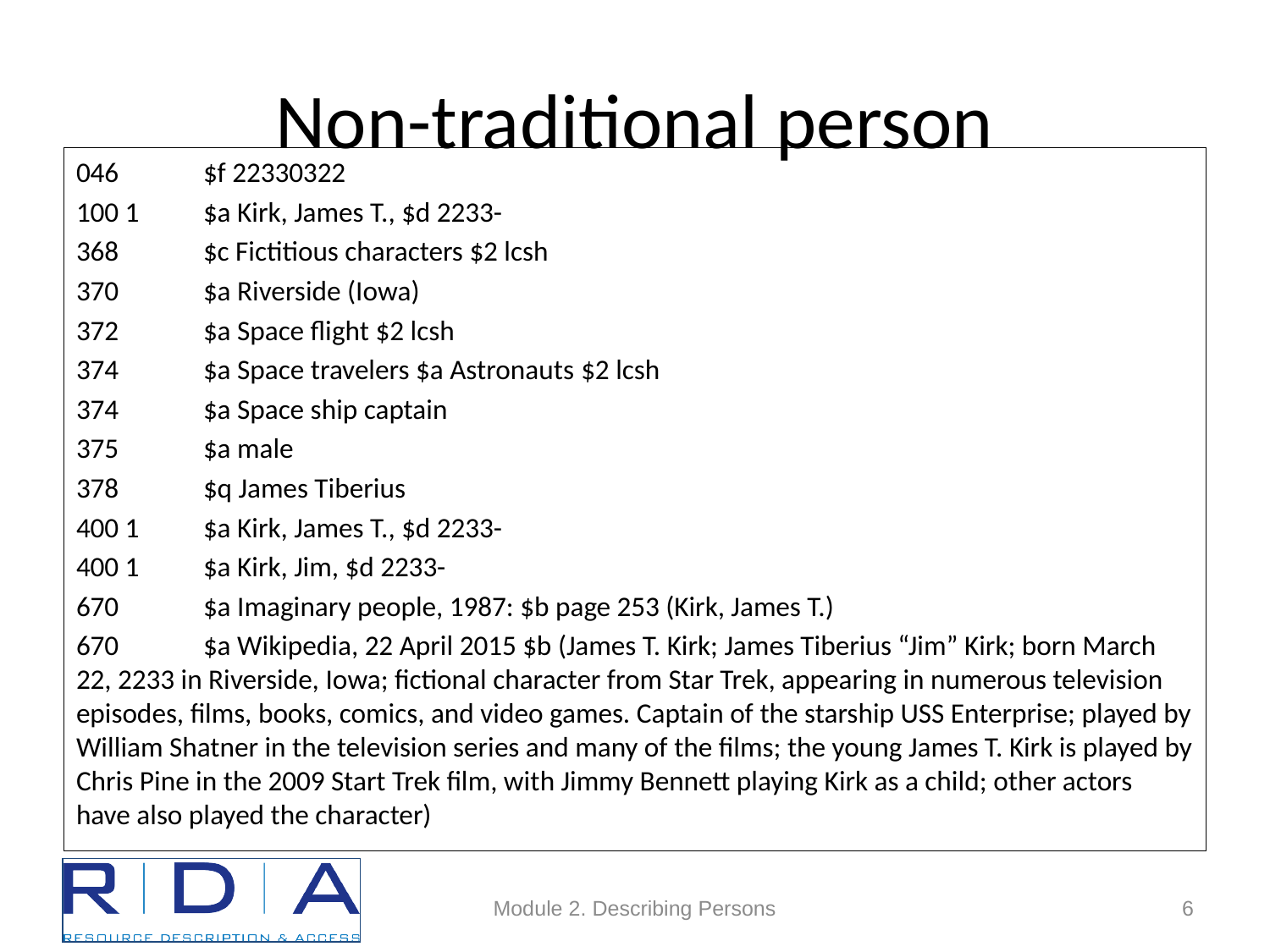

# Non-traditional person
046	$f 22330322
100 1	$a Kirk, James T., $d 2233-
368	$c Fictitious characters $2 lcsh
370	$a Riverside (Iowa)
372	$a Space flight $2 lcsh
374	$a Space travelers $a Astronauts $2 lcsh
374	$a Space ship captain
375	$a male
378	$q James Tiberius
400 1	$a Kirk, James T., $d 2233-
400 1	$a Kirk, Jim, $d 2233-
670	$a Imaginary people, 1987: $b page 253 (Kirk, James T.)
670	$a Wikipedia, 22 April 2015 $b (James T. Kirk; James Tiberius “Jim” Kirk; born March 22, 2233 in Riverside, Iowa; fictional character from Star Trek, appearing in numerous television episodes, films, books, comics, and video games. Captain of the starship USS Enterprise; played by William Shatner in the television series and many of the films; the young James T. Kirk is played by Chris Pine in the 2009 Start Trek film, with Jimmy Bennett playing Kirk as a child; other actors have also played the character)
Module 2. Describing Persons
6